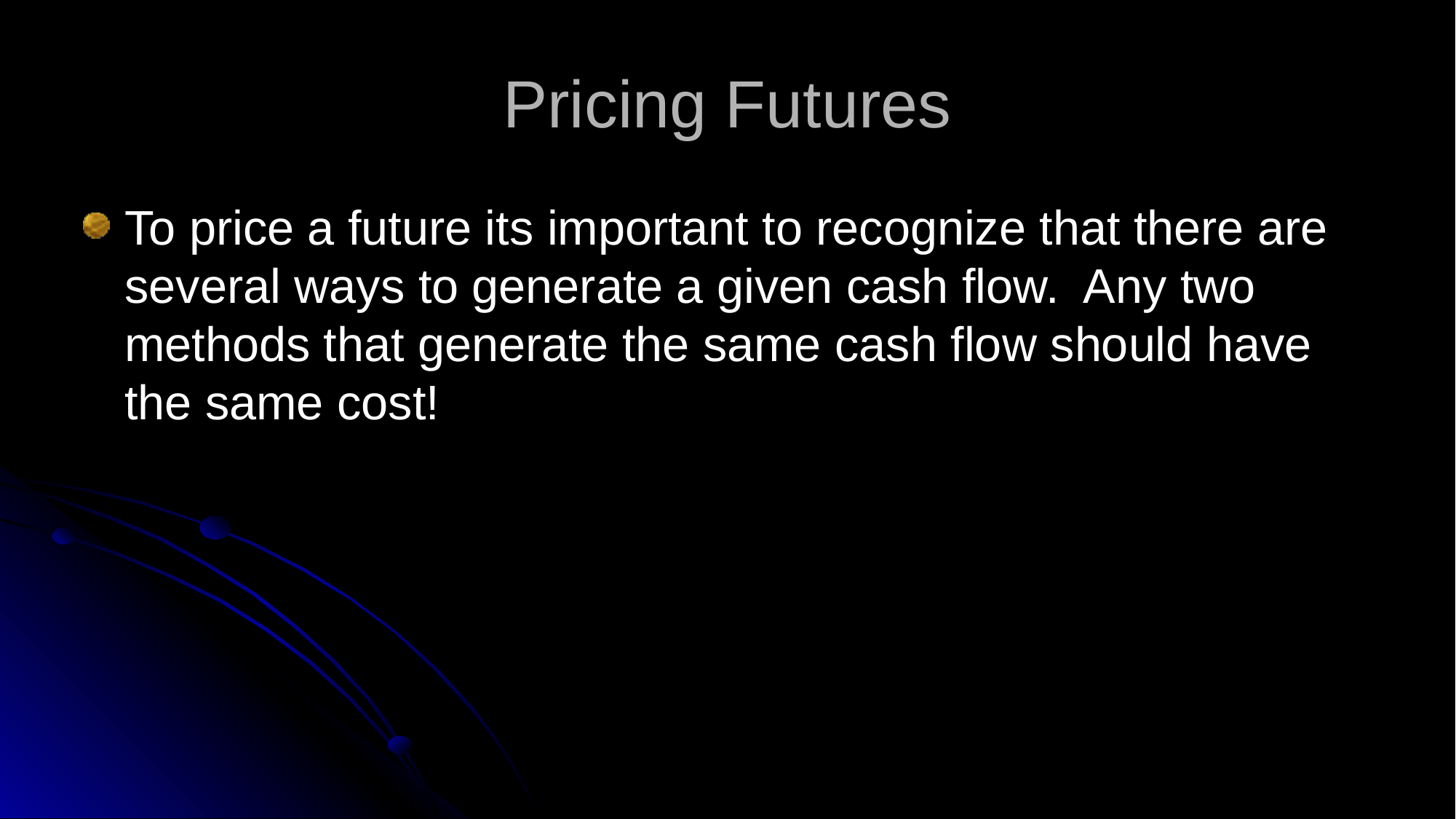

# Pricing Futures
To price a future its important to recognize that there are several ways to generate a given cash flow.  Any two methods that generate the same cash flow should have the same cost!